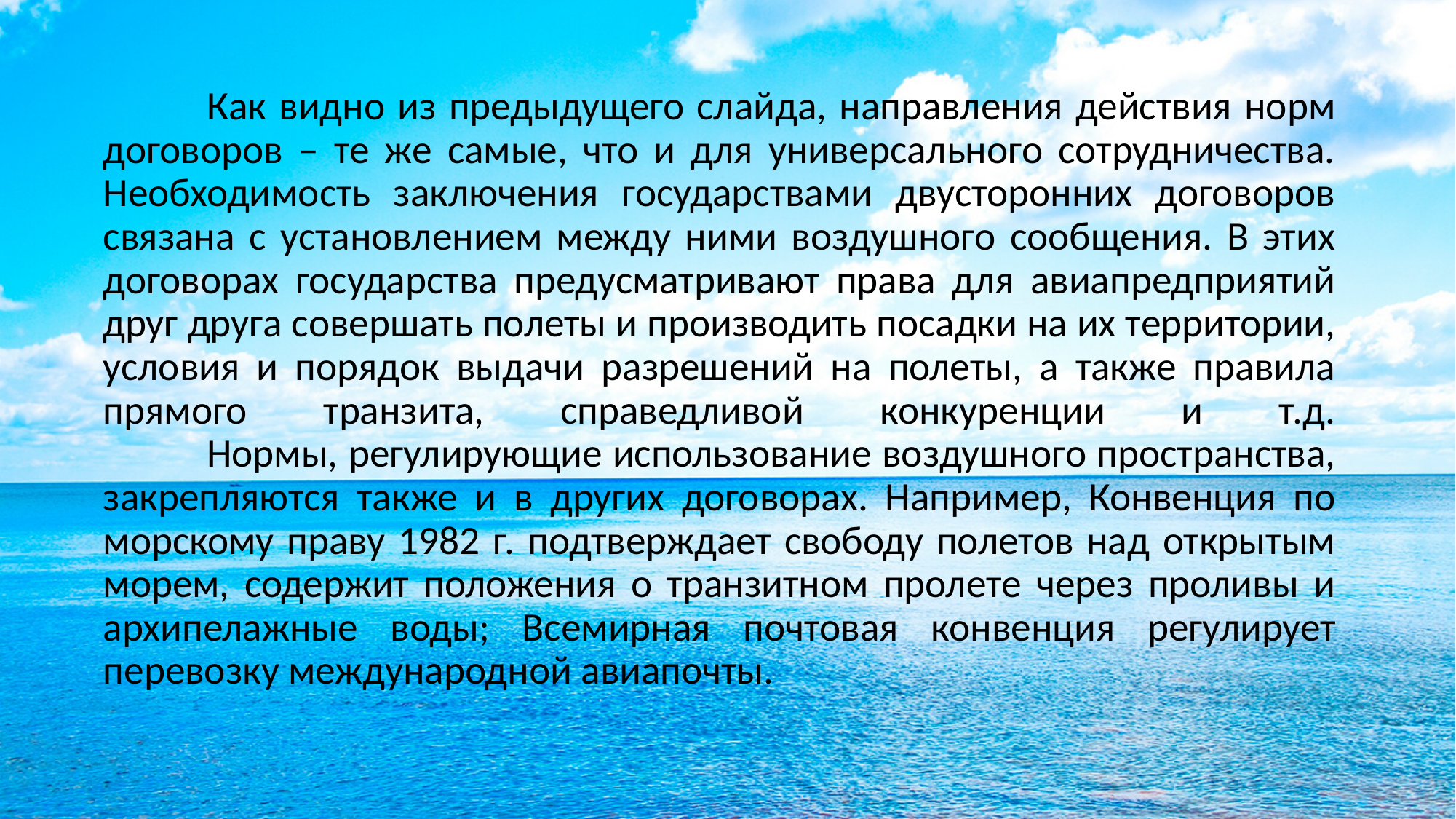

Как видно из предыдущего слайда, направления действия норм договоров – те же самые, что и для универсального сотрудничества.
Необходимость заключения государствами двусторонних договоров связана с установлением между ними воздушного сообщения. В этих договорах государства предусматривают права для авиапредприятий друг друга совершать полеты и производить посадки на их территории, условия и порядок выдачи разрешений на полеты, а также правила прямого транзита, справедливой конкуренции и т.д.
	Нормы, регулирующие использование воздушного пространства, закрепляются также и в других договорах. Например, Конвенция по морскому праву 1982 г. подтверждает свободу полетов над открытым морем, содержит положения о транзитном пролете через проливы и архипелажные воды; Все­мирная почтовая конвенция регулирует перевозку международ­ной авиапочты.